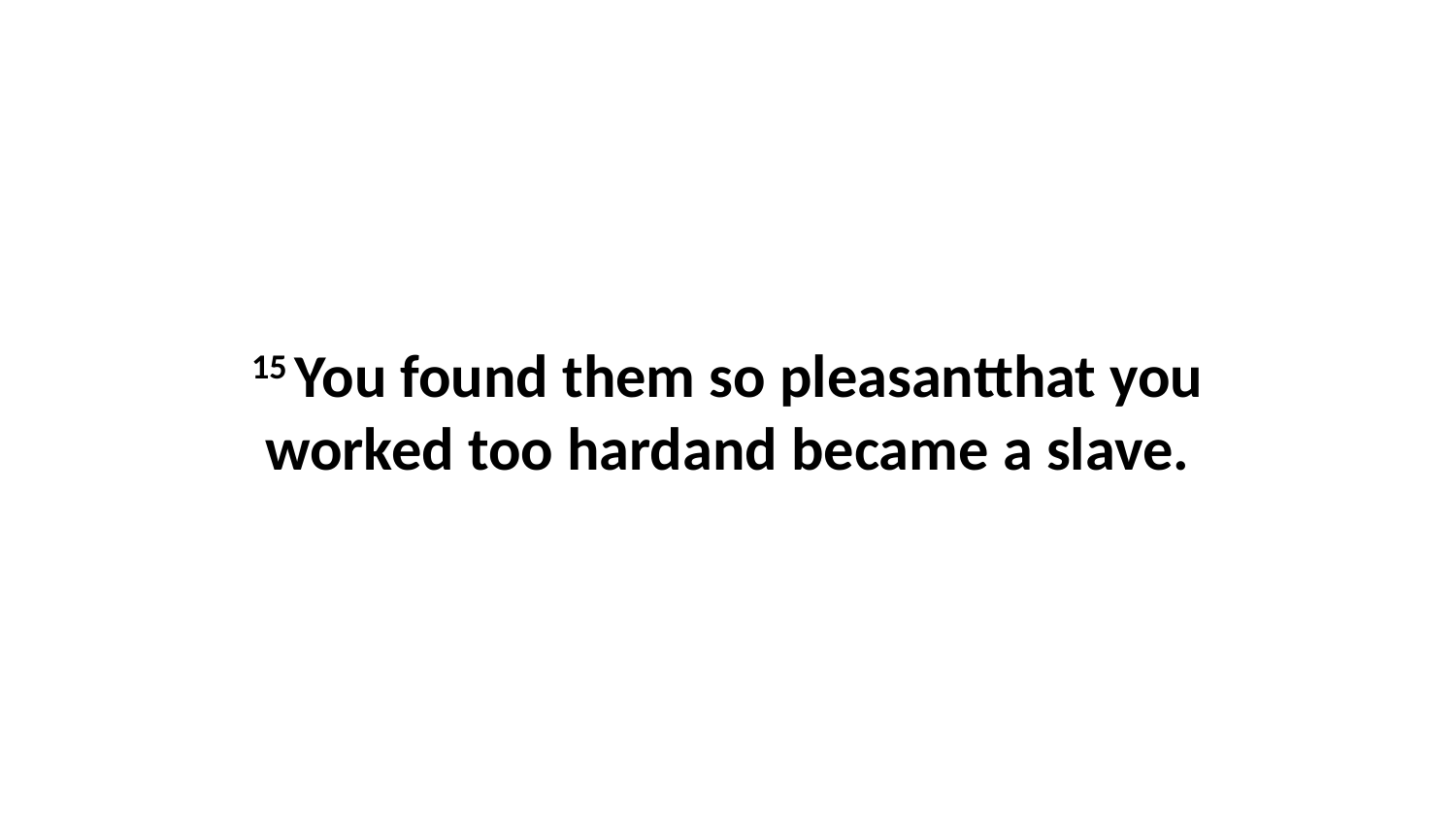

15 You found them so pleasantthat you worked too hardand became a slave.